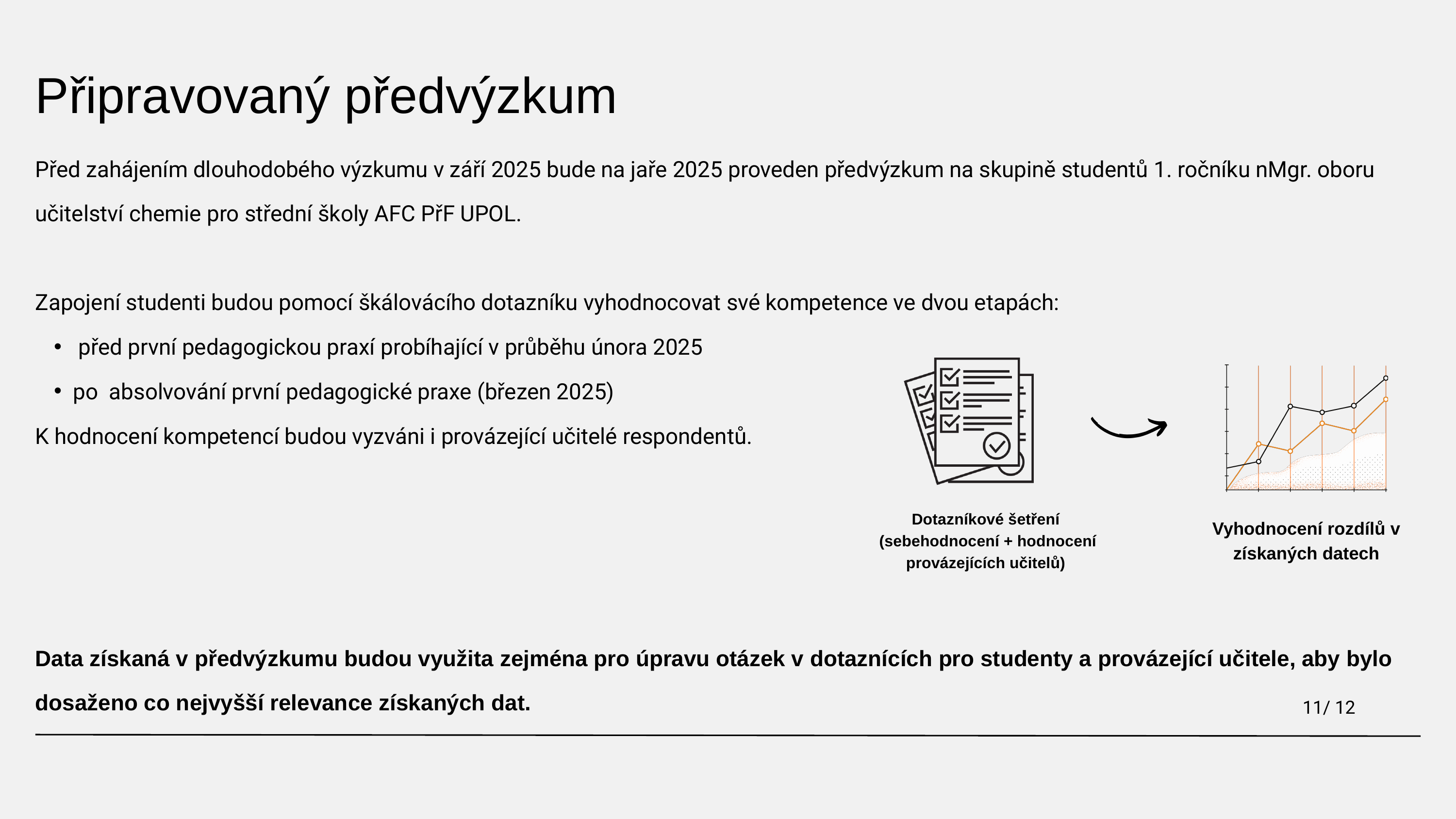

Připravovaný předvýzkum
Před zahájením dlouhodobého výzkumu v září 2025 bude na jaře 2025 proveden předvýzkum na skupině studentů 1. ročníku nMgr. oboru učitelství chemie pro střední školy AFC PřF UPOL.

Zapojení studenti budou pomocí škálovácího dotazníku vyhodnocovat své kompetence ve dvou etapách:
 před první pedagogickou praxí probíhající v průběhu února 2025
po  absolvování první pedagogické praxe (březen 2025)
K hodnocení kompetencí budou vyzváni i provázející učitelé respondentů.

Data získaná v předvýzkumu budou využita zejména pro úpravu otázek v dotaznících pro studenty a provázející učitele, aby bylo dosaženo co nejvyšší relevance získaných dat.

Dotazníkové šetření
(sebehodnocení + hodnocení provázejících učitelů)
Vyhodnocení rozdílů v získaných datech
11/ 12